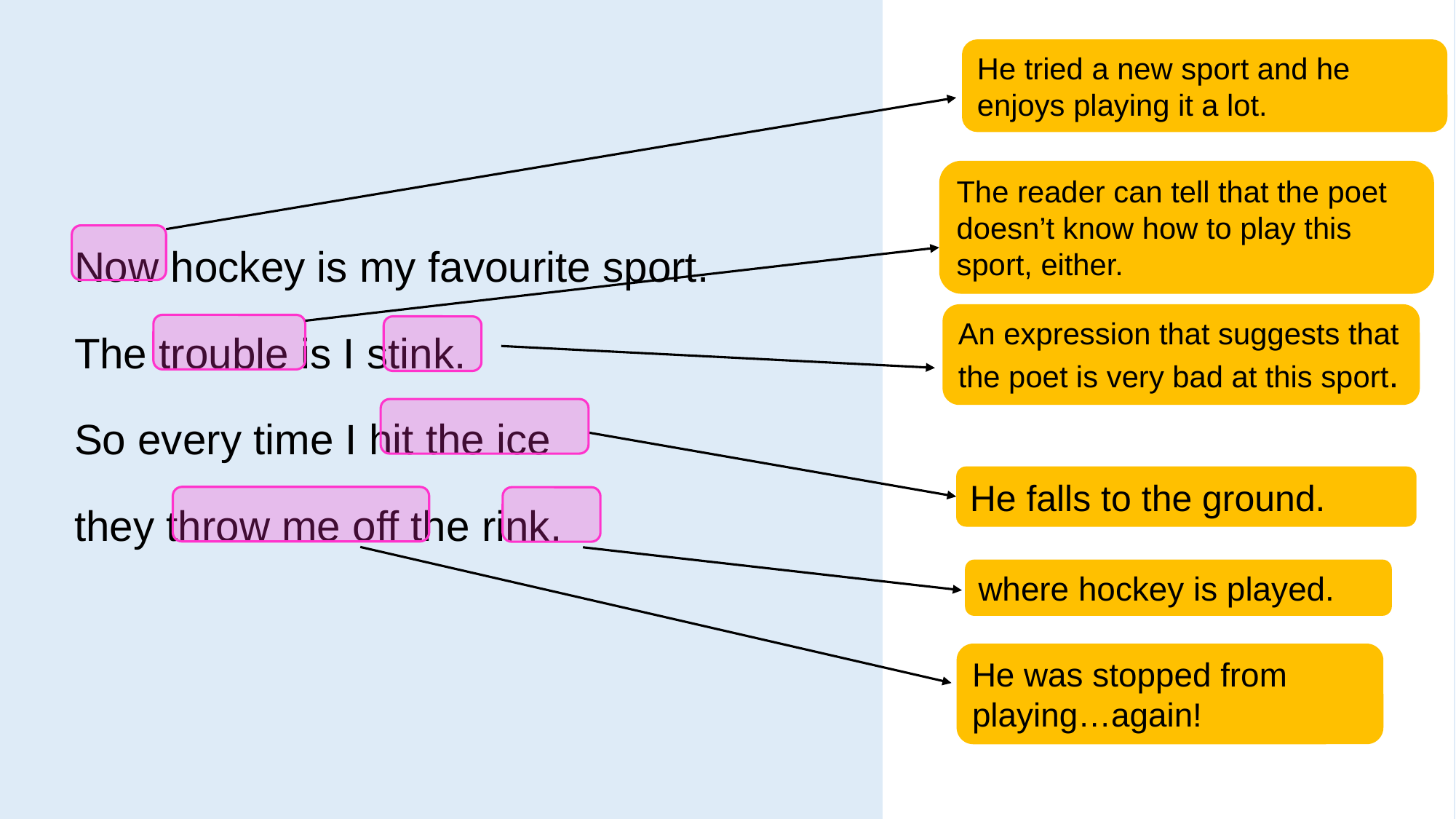

He tried a new sport and he enjoys playing it a lot.
The reader can tell that the poet doesn’t know how to play this sport, either.
Now hockey is my favourite sport.
The trouble is I stink.
So every time I hit the ice
they throw me off the rink.

An expression that suggests that the poet is very bad at this sport.

He falls to the ground.

where hockey is played.
He was stopped from playing…again!